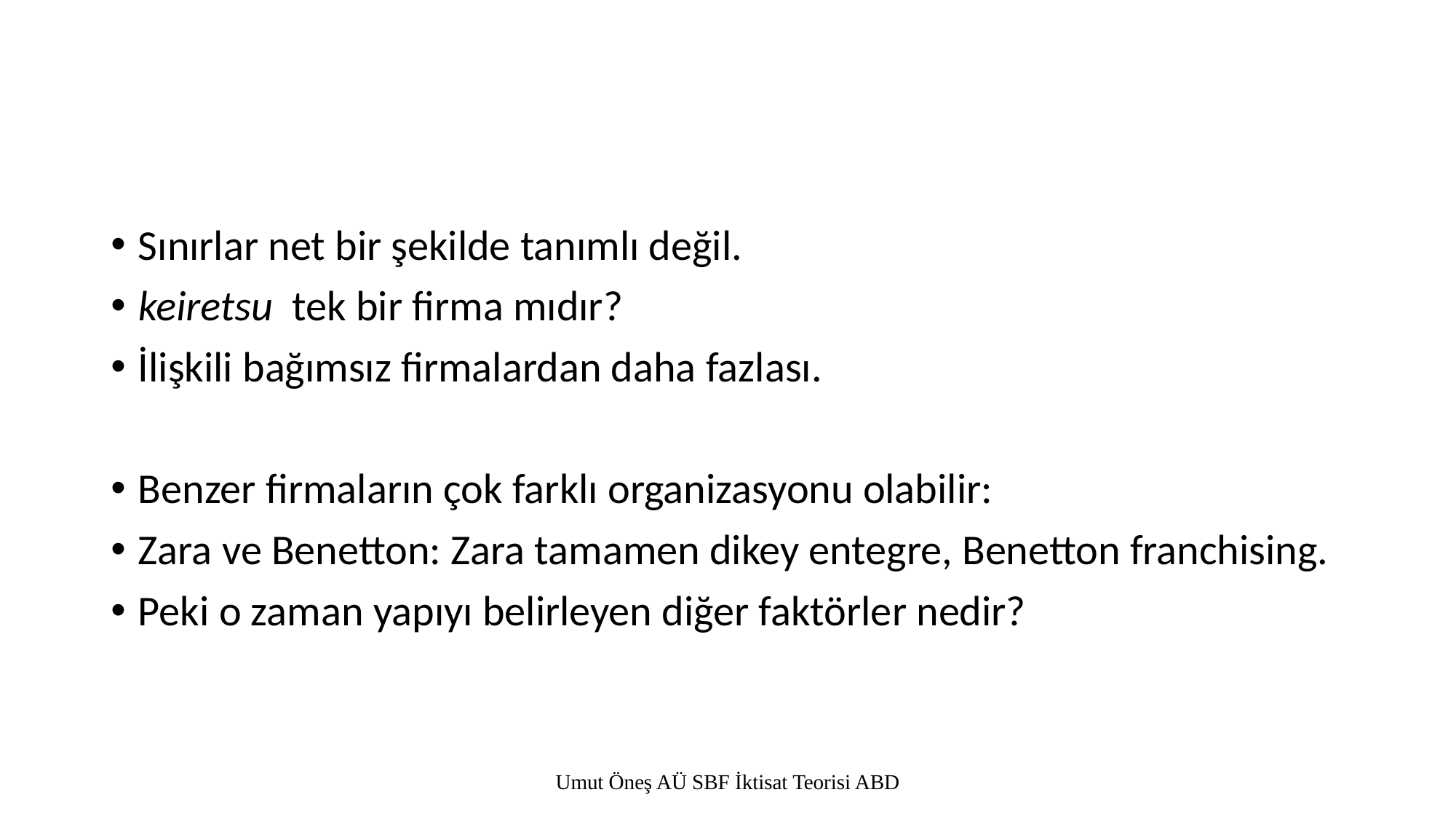

#
Sınırlar net bir şekilde tanımlı değil.
keiretsu  tek bir firma mıdır?
İlişkili bağımsız firmalardan daha fazlası.

Benzer firmaların çok farklı organizasyonu olabilir:
Zara ve Benetton: Zara tamamen dikey entegre, Benetton franchising.
Peki o zaman yapıyı belirleyen diğer faktörler nedir?

Umut Öneş AÜ SBF İktisat Teorisi ABD